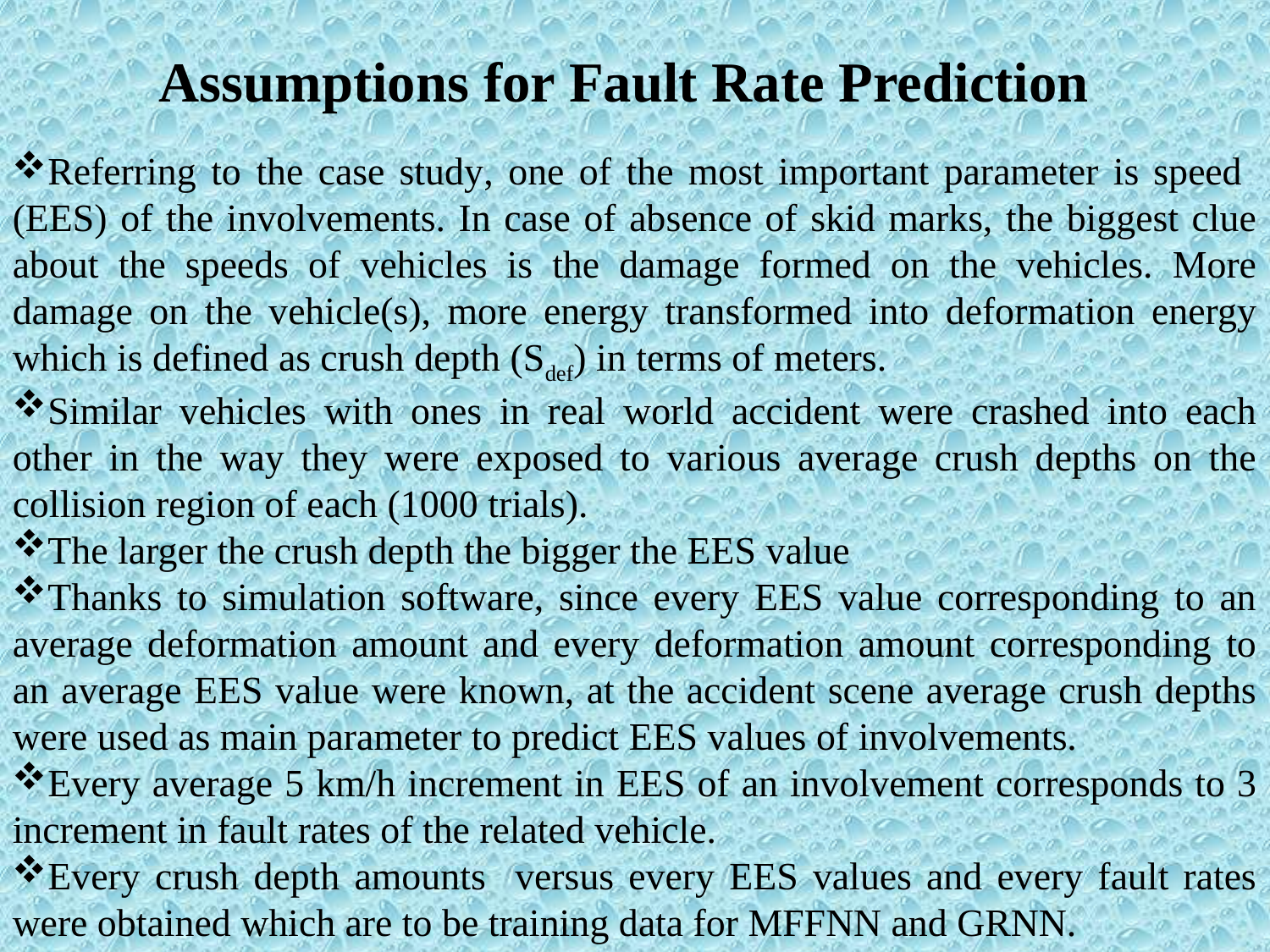

# Assumptions for Fault Rate Prediction
Referring to the case study, one of the most important parameter is speed  (EES) of the involvements. In case of absence of skid marks, the biggest clue about the speeds of vehicles is the damage formed on the vehicles. More damage on the vehicle(s), more energy transformed into deformation energy which is defined as crush depth (Sdef) in terms of meters.
Similar vehicles with ones in real world accident were crashed into each other in the way they were exposed to various average crush depths on the collision region of each (1000 trials).
The larger the crush depth the bigger the EES value
Thanks to simulation software, since every EES value corresponding to an average deformation amount and every deformation amount corresponding to an average EES value were known, at the accident scene average crush depths were used as main parameter to predict EES values of involvements.
Every average 5 km/h increment in EES of an involvement corresponds to 3 increment in fault rates of the related vehicle.
Every crush depth amounts  versus every EES values and every fault rates were obtained which are to be training data for MFFNN and GRNN.